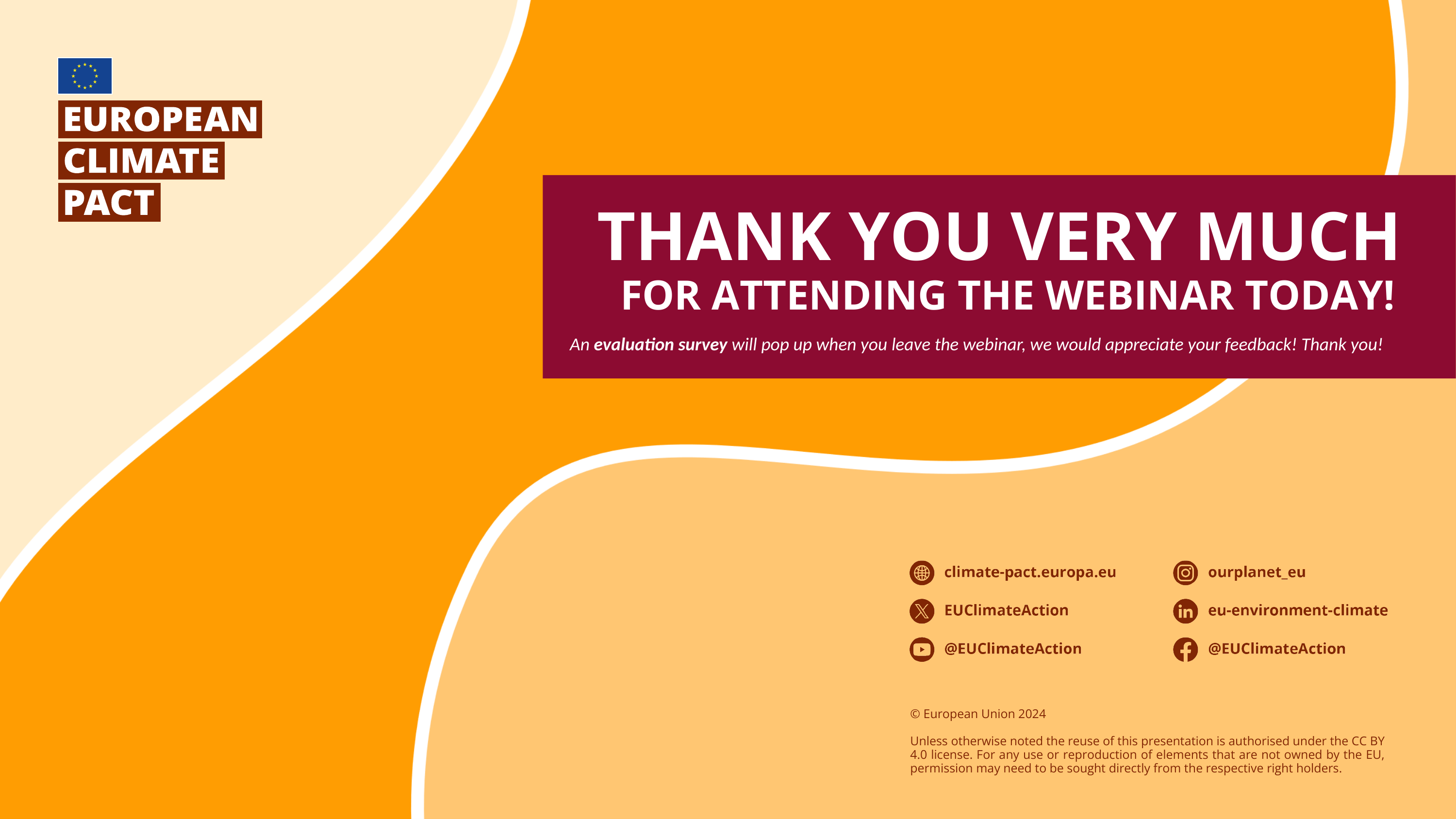

# Thank you very much for attending the webinar today!
An evaluation survey will pop up when you leave the webinar, we would appreciate your feedback! Thank you!